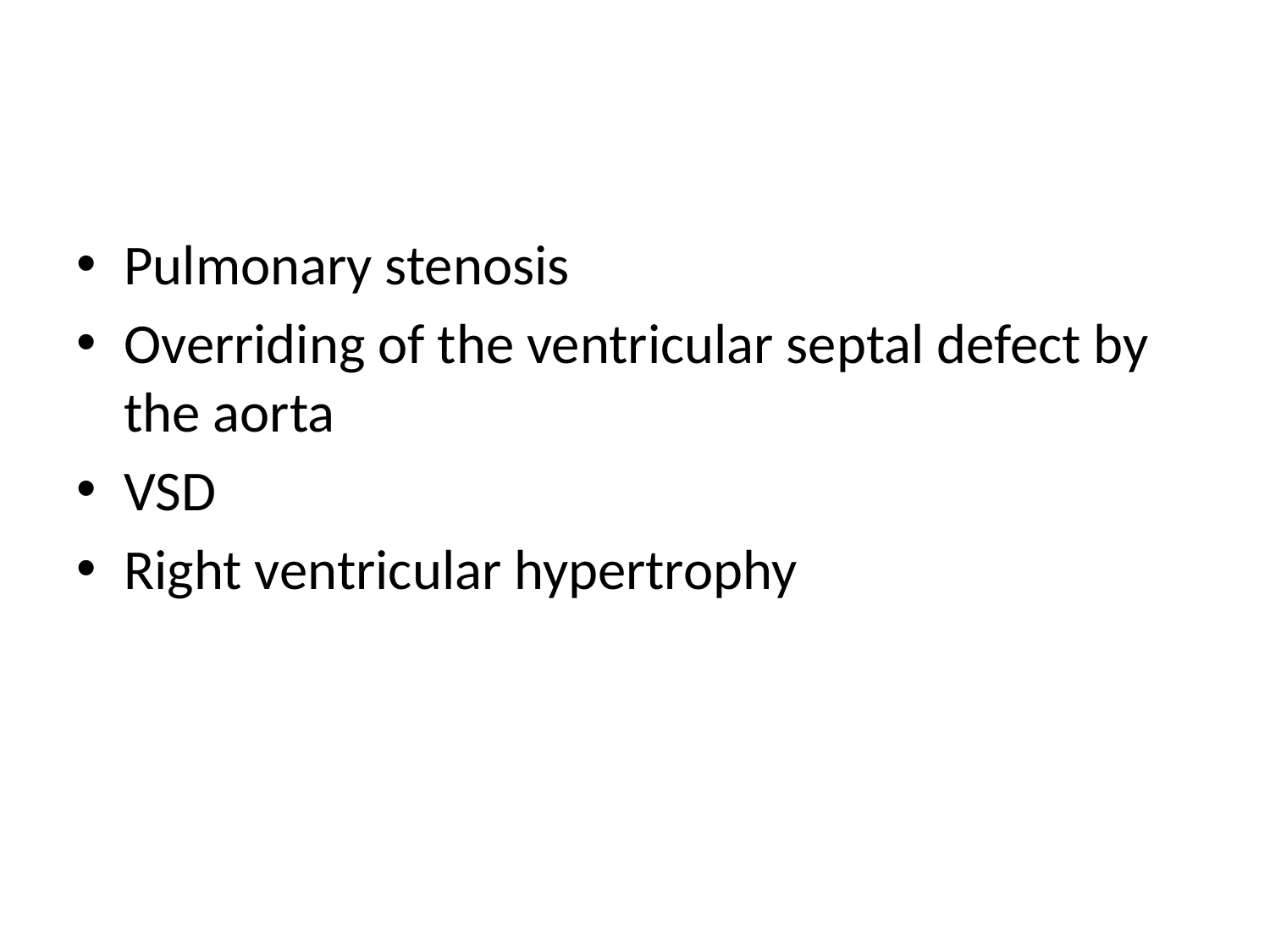

#
Pulmonary stenosis
Overriding of the ventricular septal defect by the aorta
VSD
Right ventricular hypertrophy